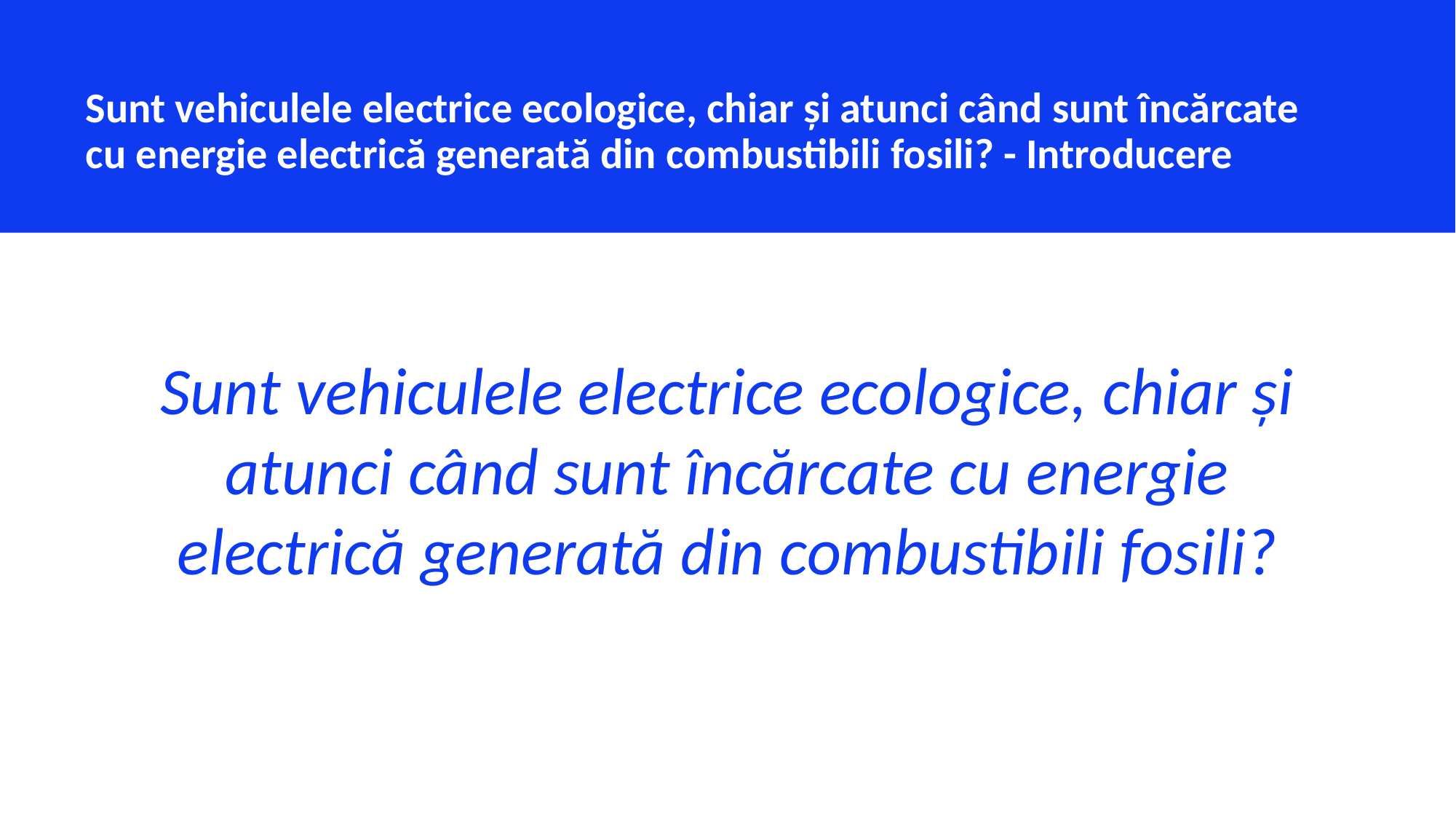

Sunt vehiculele electrice ecologice, chiar și atunci când sunt încărcate cu energie electrică generată din combustibili fosili? - Introducere

Sunt vehiculele electrice ecologice, chiar și atunci când sunt încărcate cu energie electrică generată din combustibili fosili?